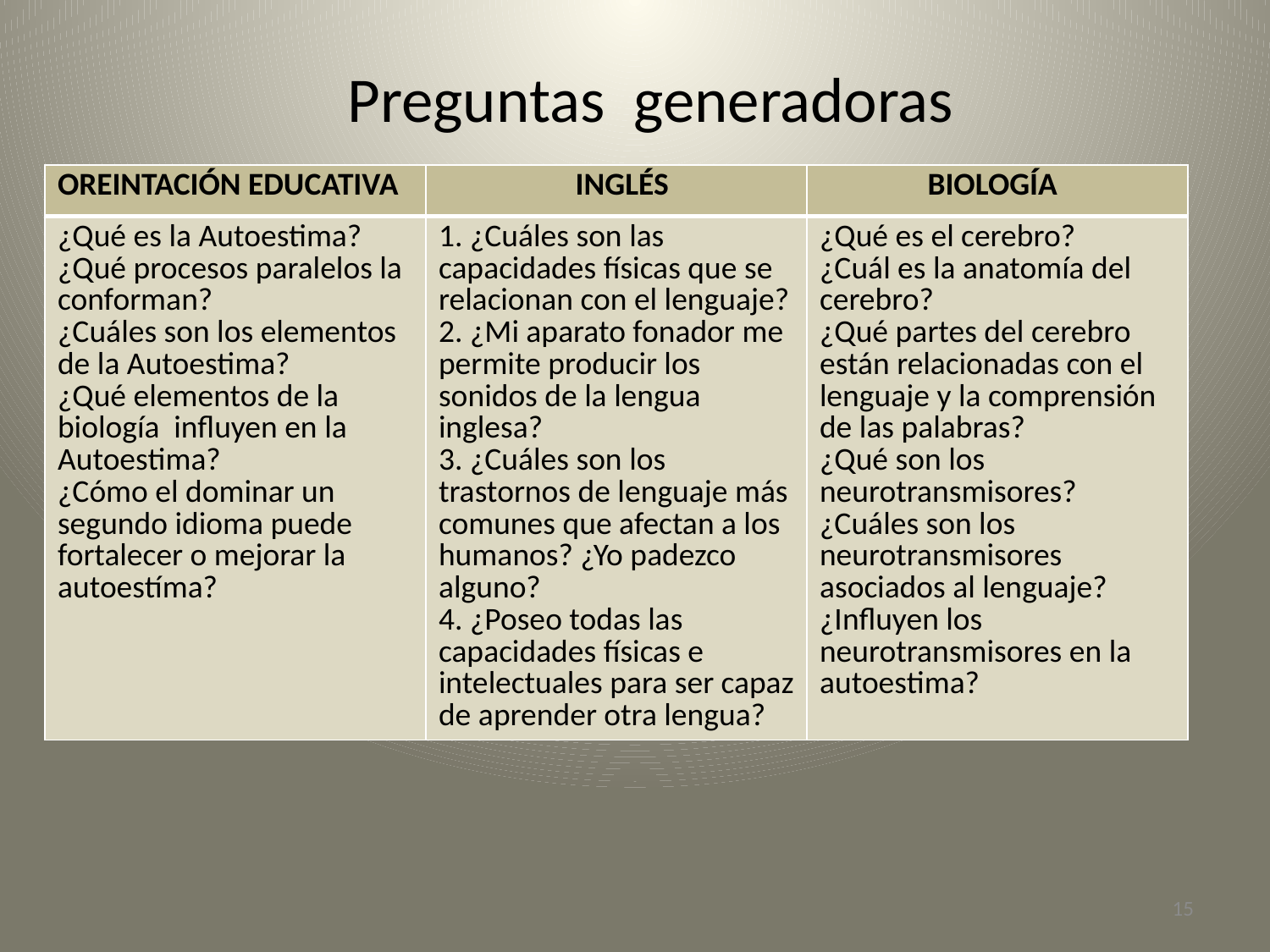

# Preguntas  generadoras
| OREINTACIÓN EDUCATIVA | INGLÉS | BIOLOGÍA |
| --- | --- | --- |
| ¿Qué es la Autoestima? ¿Qué procesos paralelos la conforman? ¿Cuáles son los elementos de la Autoestima? ¿Qué elementos de la biología influyen en la Autoestima? ¿Cómo el dominar un segundo idioma puede fortalecer o mejorar la autoestíma? | 1. ¿Cuáles son las capacidades físicas que se relacionan con el lenguaje? 2. ¿Mi aparato fonador me permite producir los sonidos de la lengua inglesa? 3. ¿Cuáles son los trastornos de lenguaje más comunes que afectan a los humanos? ¿Yo padezco alguno? 4. ¿Poseo todas las capacidades físicas e intelectuales para ser capaz de aprender otra lengua? | ¿Qué es el cerebro? ¿Cuál es la anatomía del cerebro? ¿Qué partes del cerebro están relacionadas con el lenguaje y la comprensión de las palabras? ¿Qué son los neurotransmisores? ¿Cuáles son los neurotransmisores asociados al lenguaje? ¿Influyen los neurotransmisores en la autoestima? |
15